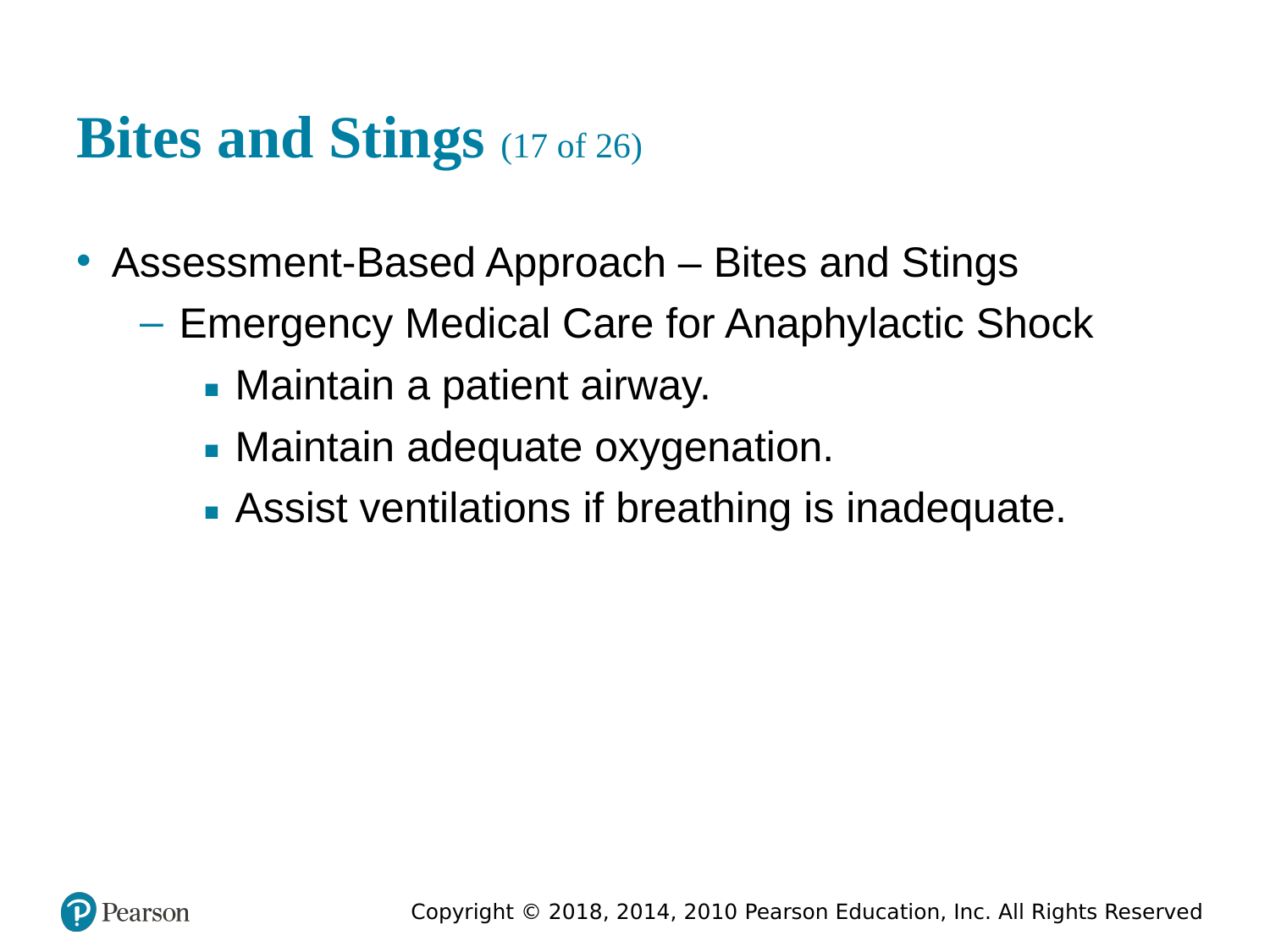

# Bites and Stings (17 of 26)
Assessment-Based Approach – Bites and Stings
Emergency Medical Care for Anaphylactic Shock
Maintain a patient airway.
Maintain adequate oxygenation.
Assist ventilations if breathing is inadequate.